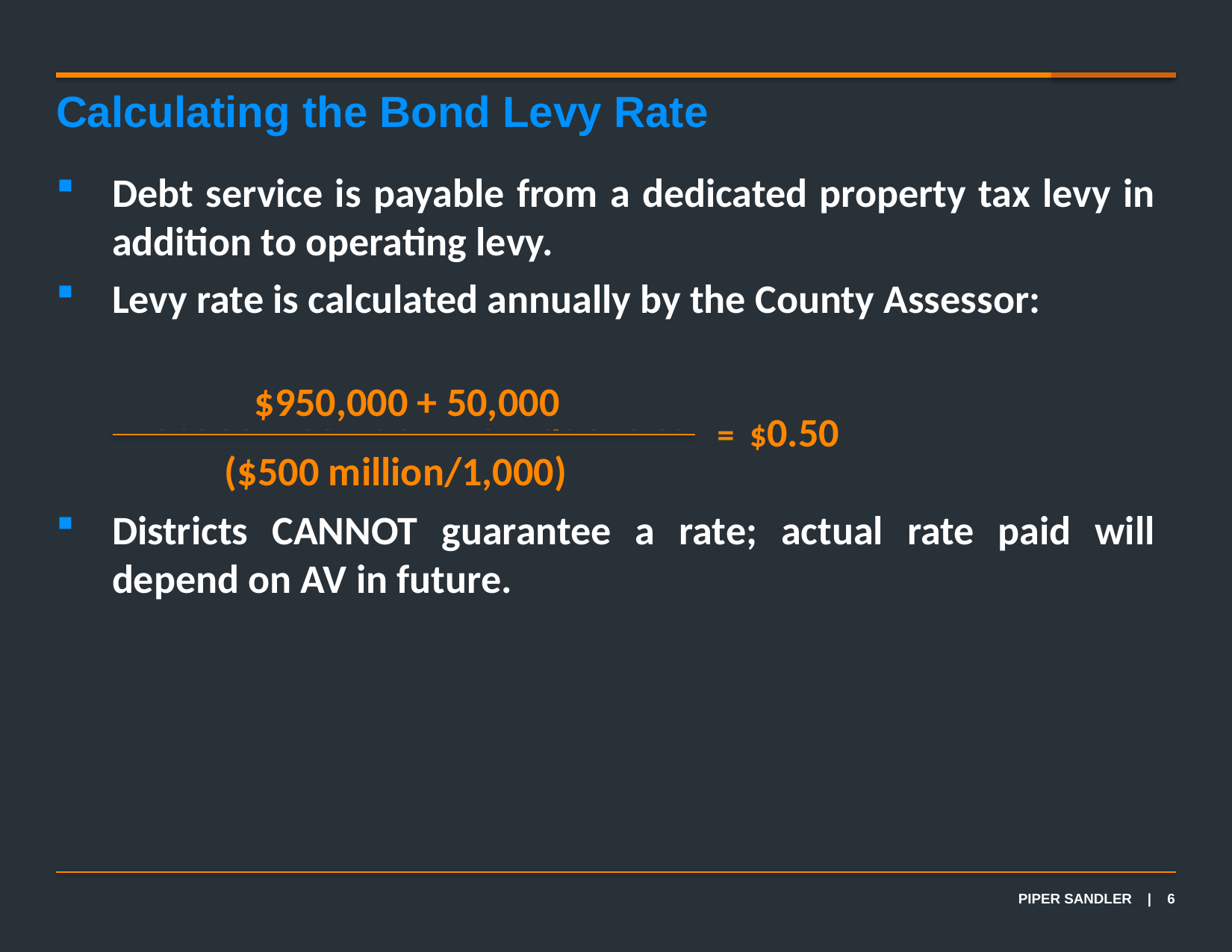

Calculating the Bond Levy Rate
Debt service is payable from a dedicated property tax levy in addition to operating levy.
Levy rate is calculated annually by the County Assessor:

Districts CANNOT guarantee a rate; actual rate paid will depend on AV in future.

$950,000 + 50,000
Debt Service Due + Delinquencies
=  Bond Levy Rate
=  $1.00
=  $0.50
(District Assessed Value/1,000)
($1 billion /1,000)
($2 billion/1,000)
($500 million/1,000)